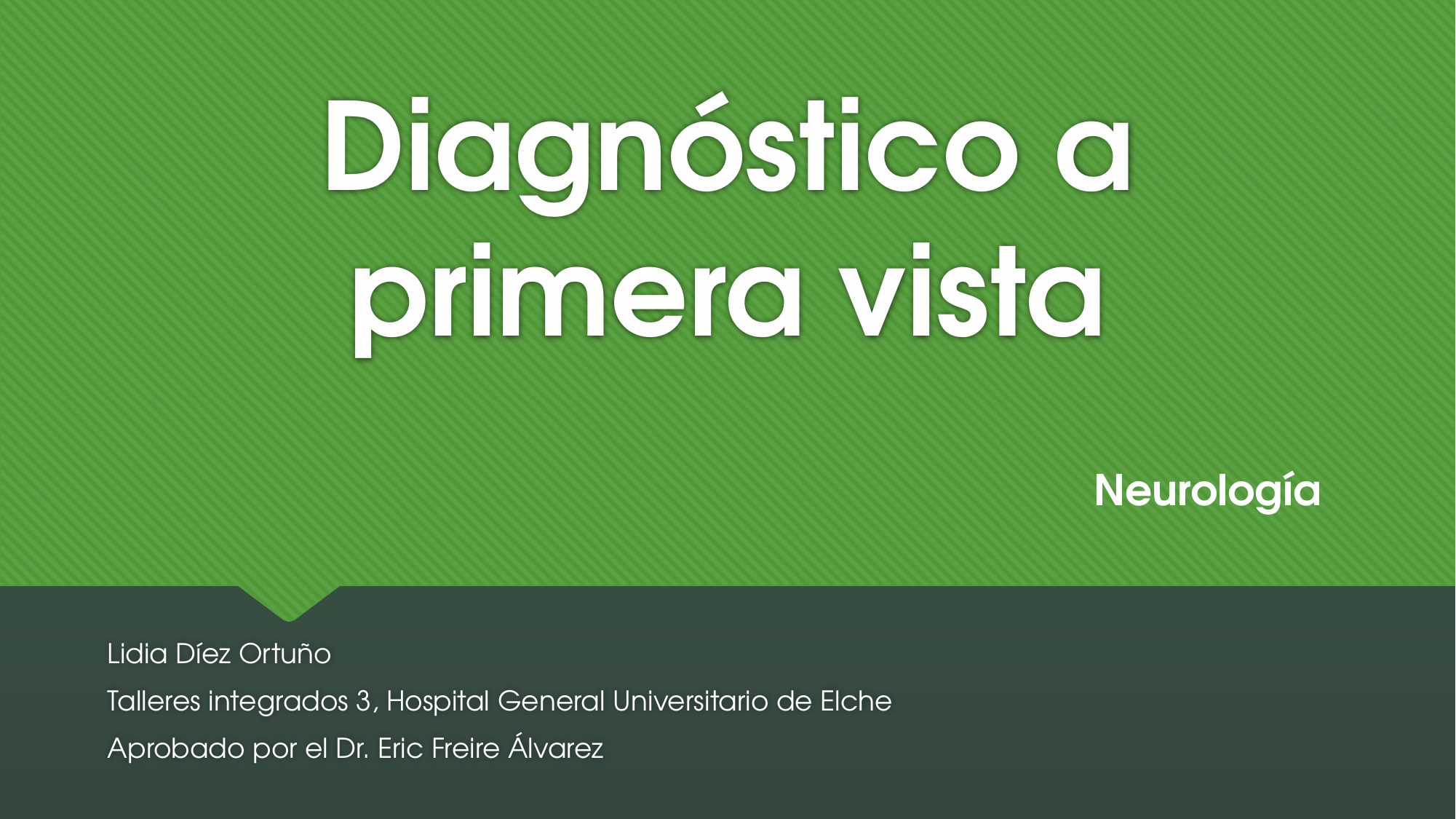

# Diagnóstico a primera vista
Neurología
Lidia Díez Ortuño
Talleres integrados 3, Hospital General Universitario de Elche
Aprobado por el Dr. Eric Freire Álvarez